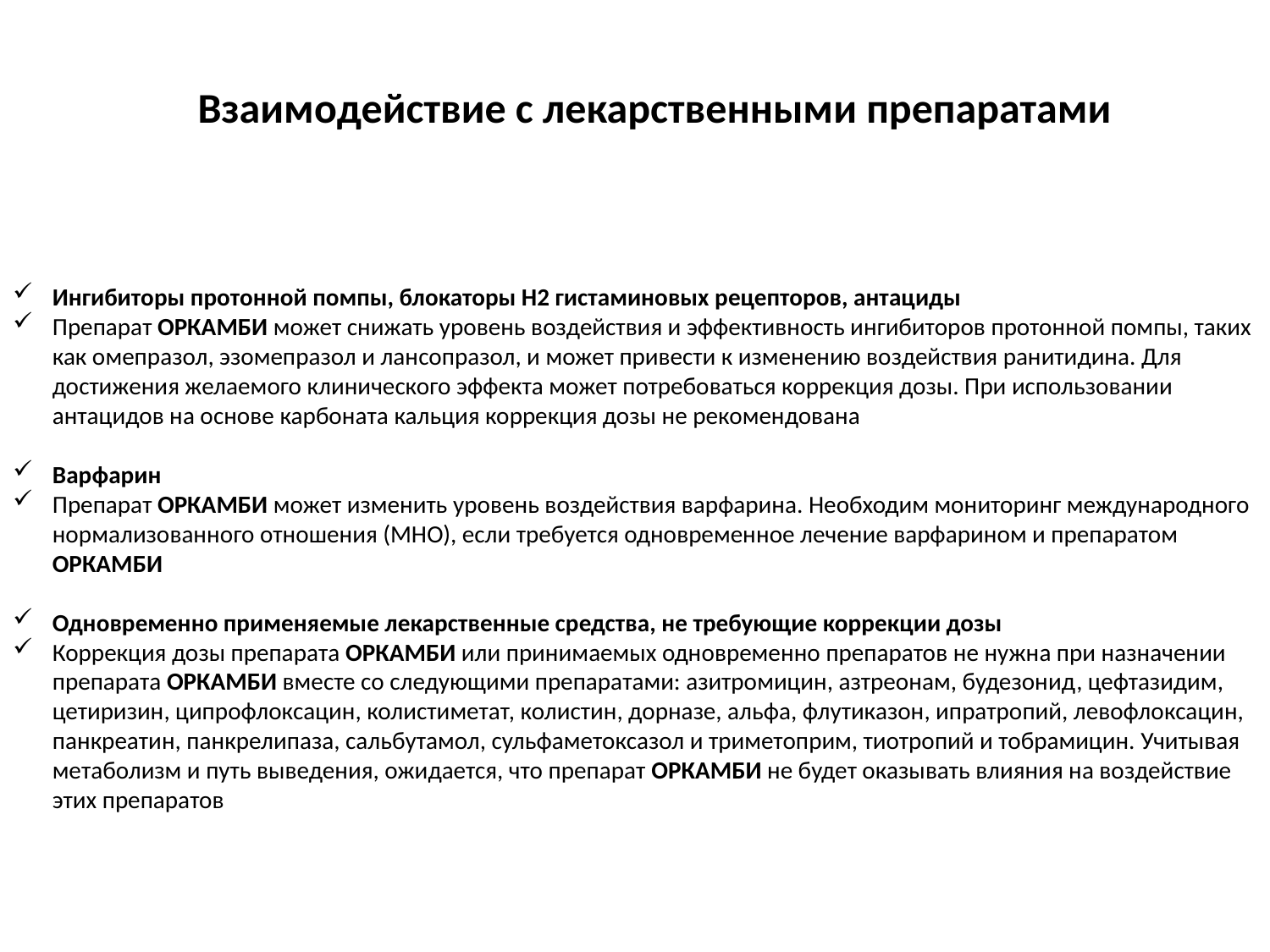

Взаимодействие с лекарственными препаратами

Ингибиторы протонной помпы, блокаторы Н2 гистаминовых рецепторов, антациды
Препарат ОРКАМБИ может снижать уровень воздействия и эффективность ингибиторов протонной помпы, таких как омепразол, эзомепразол и лансопразол, и может привести к изменению воздействия ранитидина. Для достижения желаемого клинического эффекта может потребоваться коррекция дозы. При использовании антацидов на основе карбоната кальция коррекция дозы не рекомендована

Варфарин
Препарат ОРКАМБИ может изменить уровень воздействия варфарина. Необходим мониторинг международного нормализованного отношения (МНО), если требуется одновременное лечение варфарином и препаратом ОРКАМБИ

Одновременно применяемые лекарственные средства, не требующие коррекции дозы
Коррекция дозы препарата ОРКАМБИ или принимаемых одновременно препаратов не нужна при назначении препарата ОРКАМБИ вместе со следующими препаратами: азитромицин, азтреонам, будезонид, цефтазидим, цетиризин, ципрофлоксацин, колистиметат, колистин, дорназе, альфа, флутиказон, ипратропий, левофлоксацин, панкреатин, панкрелипаза, сальбутамол, сульфаметоксазол и триметоприм, тиотропий и тобрамицин. Учитывая метаболизм и путь выведения, ожидается, что препарат ОРКАМБИ не будет оказывать влияния на воздействие этих препаратов